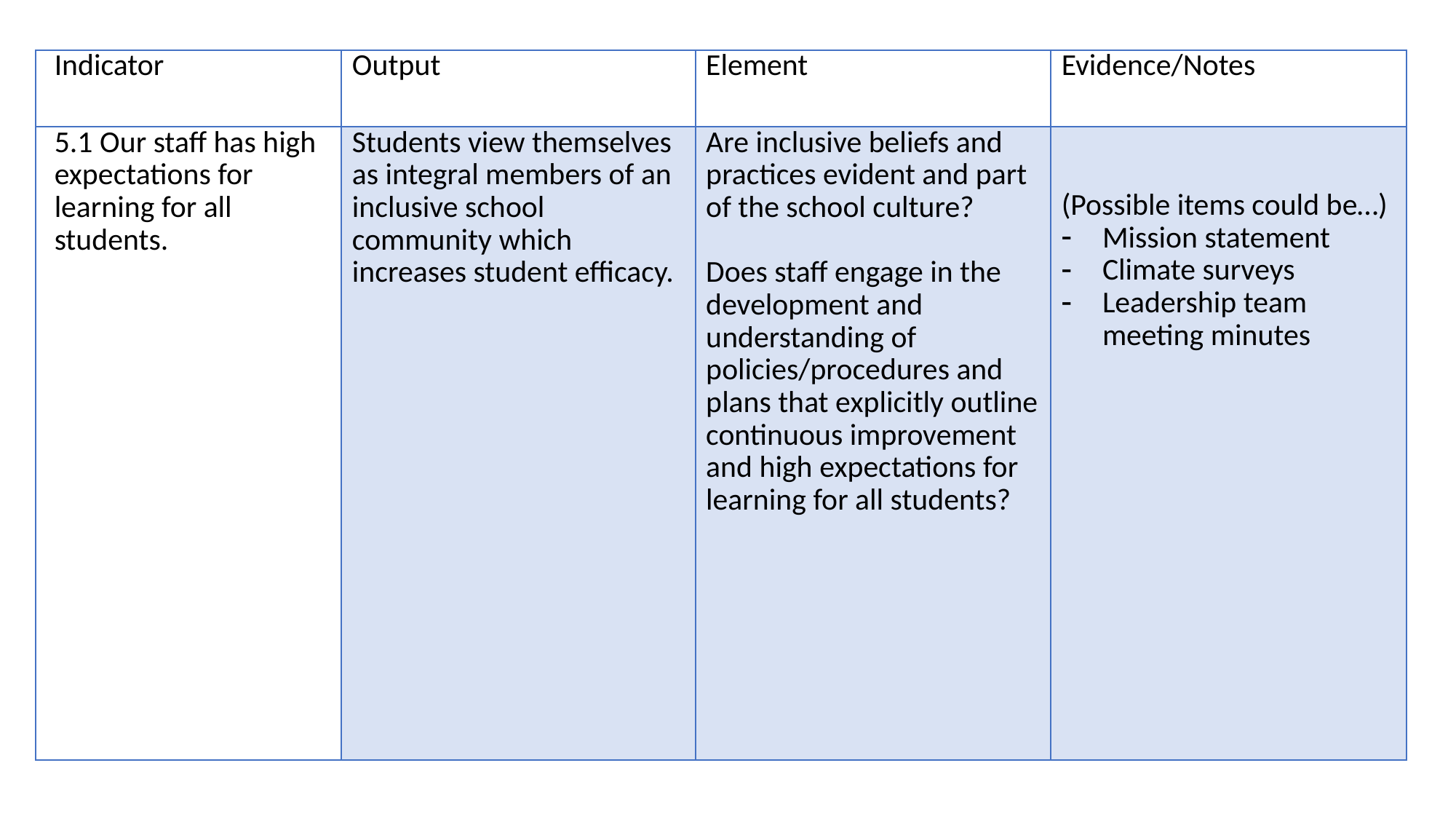

| Indicator | Output | Element | Evidence/Notes |
| --- | --- | --- | --- |
| 5.1 Our staff has high expectations for learning for all students. | Students view themselves as integral members of an inclusive school community which increases student efficacy. | Are inclusive beliefs and practices evident and part of the school culture? Does staff engage in the development and understanding of policies/procedures and plans that explicitly outline continuous improvement and high expectations for learning for all students? | (Possible items could be…) Mission statement Climate surveys Leadership team meeting minutes |